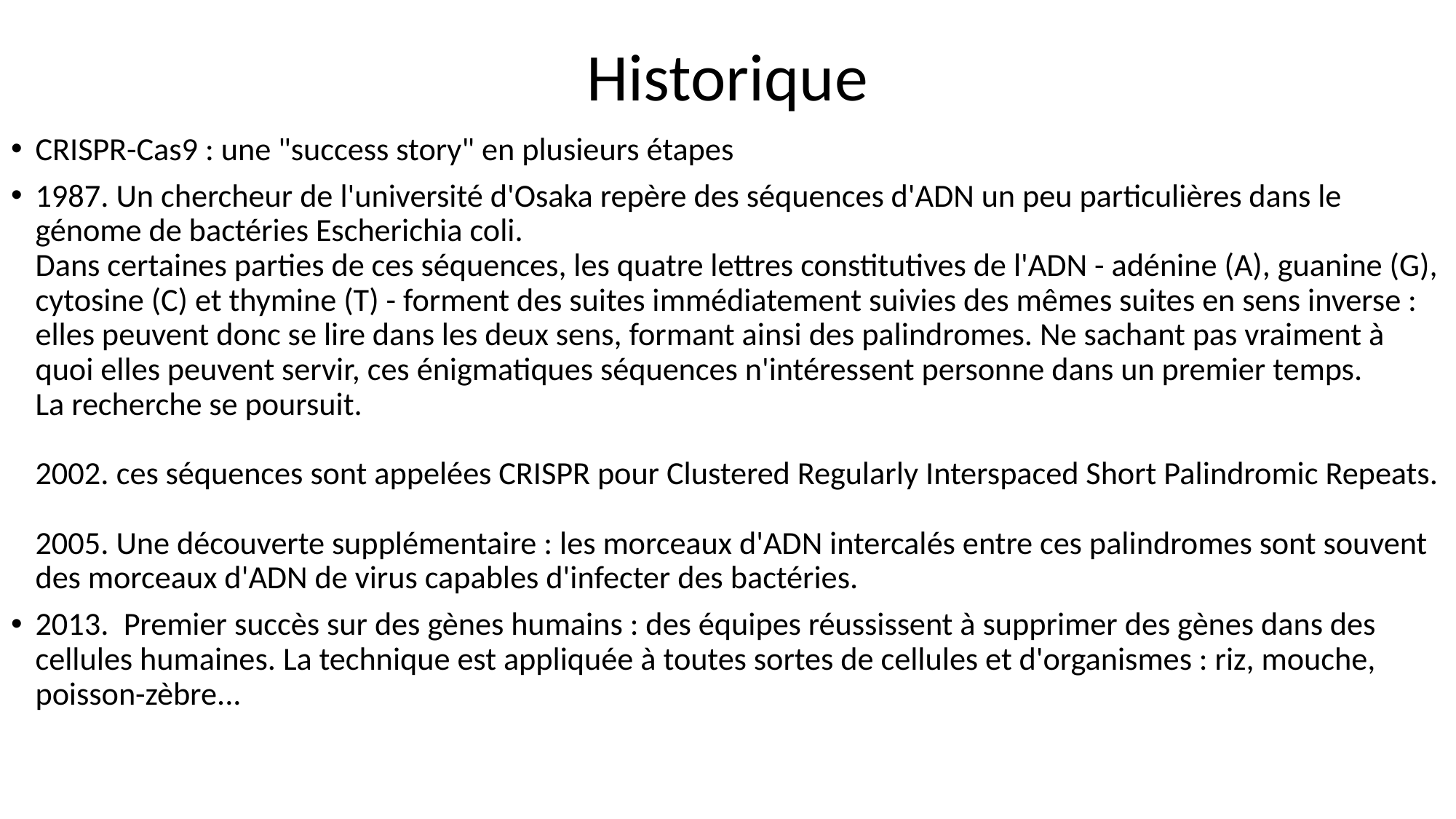

# Historique
CRISPR-Cas9 : une "success story" en plusieurs étapes
1987. Un chercheur de l'université d'Osaka repère des séquences d'ADN un peu particulières dans le génome de bactéries Escherichia coli.
Dans certaines parties de ces séquences, les quatre lettres constitutives de l'ADN - adénine (A), guanine (G), cytosine (C) et thymine (T) - forment des suites immédiatement suivies des mêmes suites en sens inverse : elles peuvent donc se lire dans les deux sens, formant ainsi des palindromes. Ne sachant pas vraiment à quoi elles peuvent servir, ces énigmatiques séquences n'intéressent personne dans un premier temps.
La recherche se poursuit.
2002. ces séquences sont appelées CRISPR pour Clustered Regularly Interspaced Short Palindromic Repeats.
2005. Une découverte supplémentaire : les morceaux d'ADN intercalés entre ces palindromes sont souvent des morceaux d'ADN de virus capables d'infecter des bactéries.
2013.  Premier succès sur des gènes humains : des équipes réussissent à supprimer des gènes dans des cellules humaines. La technique est appliquée à toutes sortes de cellules et d'organismes : riz, mouche, poisson-zèbre...